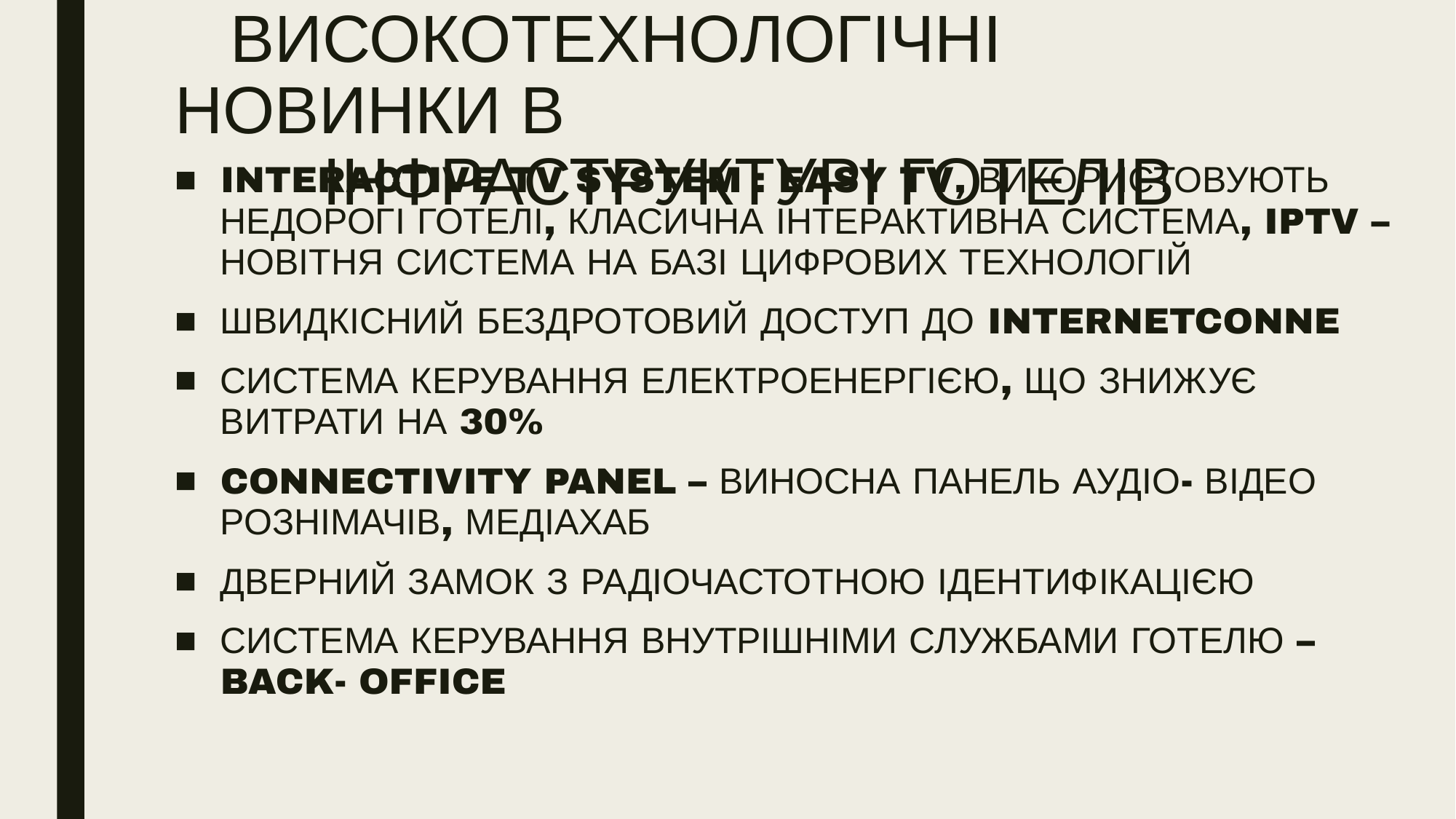

# ВИСОКОТЕХНОЛОГІЧНІ НОВИНКИ В ІНФРАСТРУКТУРІ ГОТЕЛІВ
INTERACTIVE TV SYSTEM : EASY TV, ВИКОРИСТОВУЮТЬ НЕДОРОГІ ГОТЕЛІ, КЛАСИЧНА ІНТЕРАКТИВНА СИСТЕМА, IPTV – НОВІТНЯ СИСТЕМА НА БАЗІ ЦИФРОВИХ ТЕХНОЛОГІЙ
ШВИДКІСНИЙ БЕЗДРОТОВИЙ ДОСТУП ДО INTERNETCONNE
СИСТЕМА КЕРУВАННЯ ЕЛЕКТРОЕНЕРГІЄЮ, ЩО ЗНИЖУЄ ВИТРАТИ НА 30%
CONNECTIVITY PANEL – ВИНОСНА ПАНЕЛЬ АУДІО- ВІДЕО РОЗНІМАЧІВ, МЕДІАХАБ
ДВЕРНИЙ ЗАМОК З РАДІОЧАСТОТНОЮ ІДЕНТИФІКАЦІЄЮ
СИСТЕМА КЕРУВАННЯ ВНУТРІШНІМИ СЛУЖБАМИ ГОТЕЛЮ – BACK- OFFICE